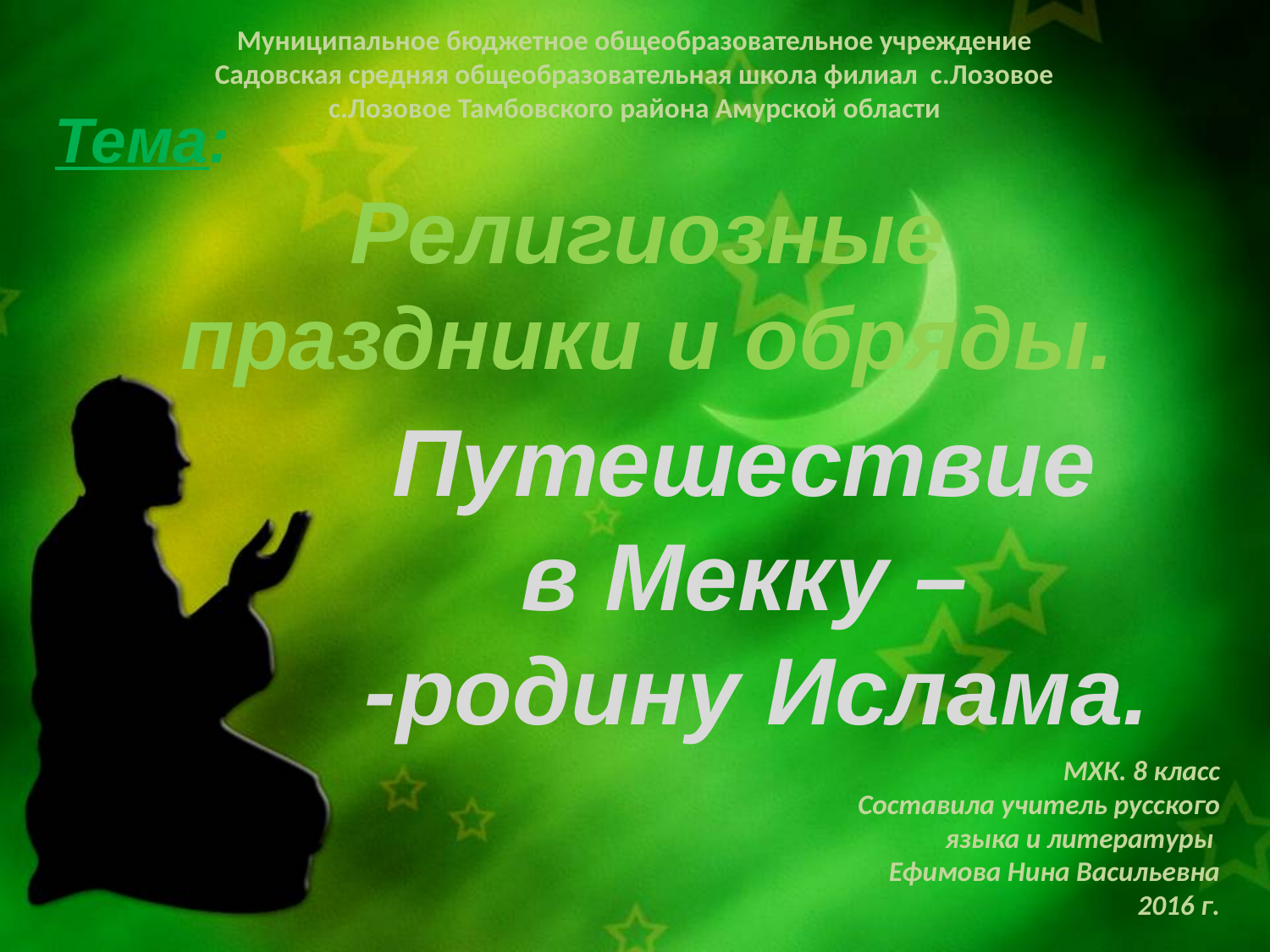

Муниципальное бюджетное общеобразовательное учреждение
Садовская средняя общеобразовательная школа филиал  с.Лозовое
с.Лозовое Тамбовского района Амурской области
 Тема:
Религиозные
праздники и обряды.
Путешествие
в Мекку –
-родину Ислама.
МХК. 8 класс
Составила учитель русского языка и литературы
Ефимова Нина Васильевна
2016 г.